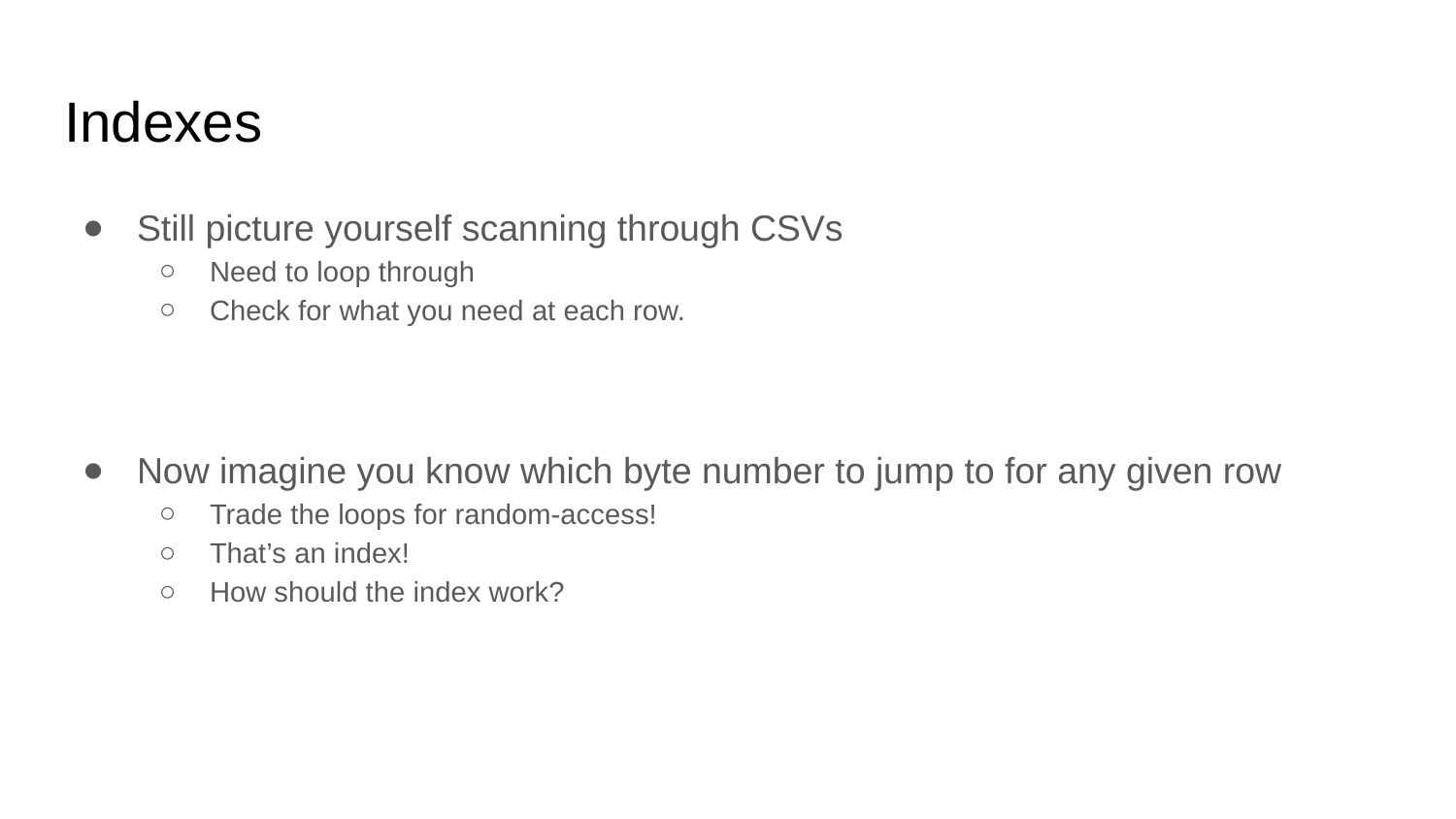

# Indexes
Still picture yourself scanning through CSVs
Need to loop through
Check for what you need at each row.

Now imagine you know which byte number to jump to for any given row
Trade the loops for random-access!
That’s an index!
How should the index work?